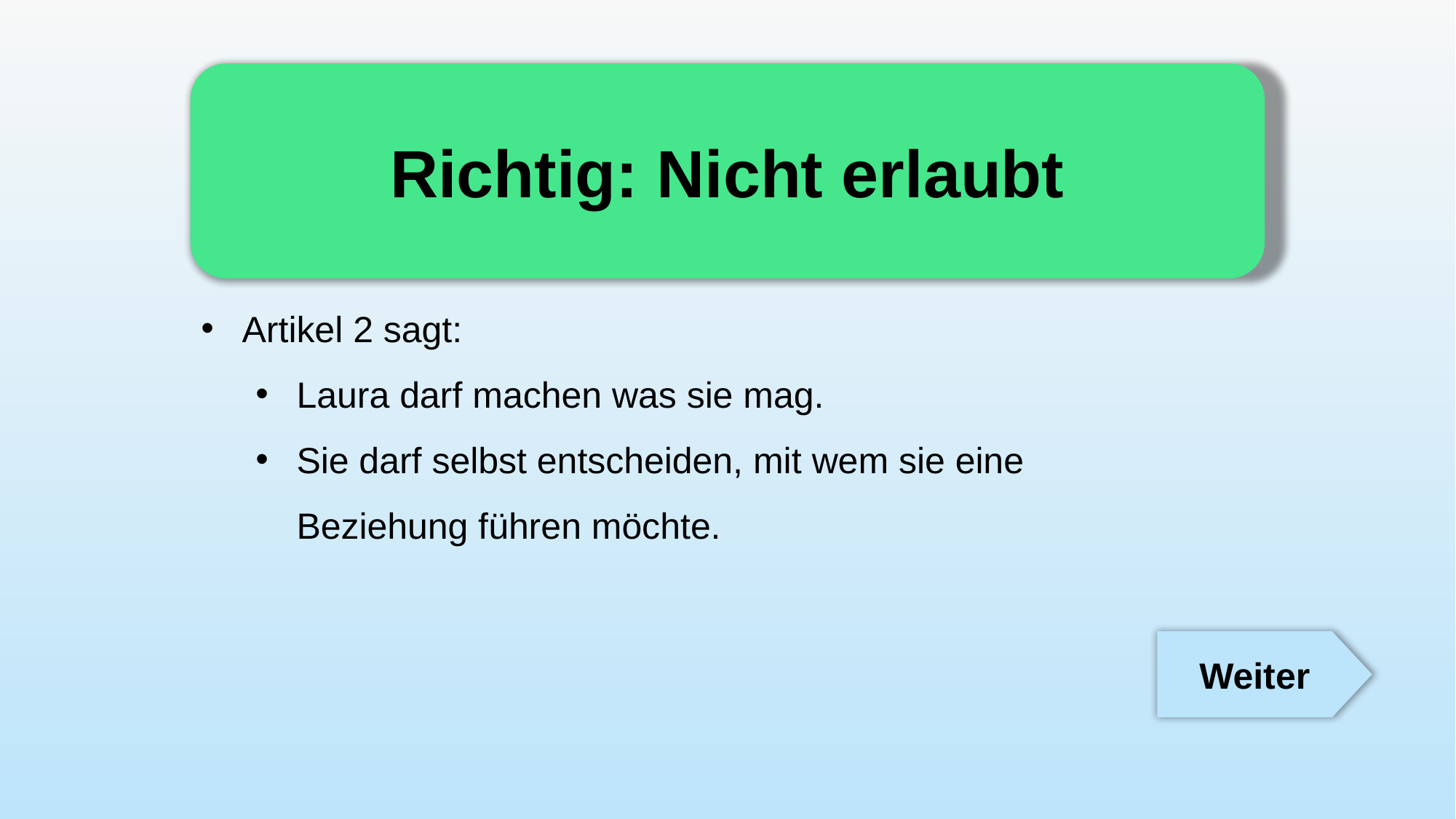

Richtig: Nicht erlaubt
Artikel 2 sagt:
Laura darf machen was sie mag.
Sie darf selbst entscheiden, mit wem sie eine Beziehung führen möchte.
Weiter